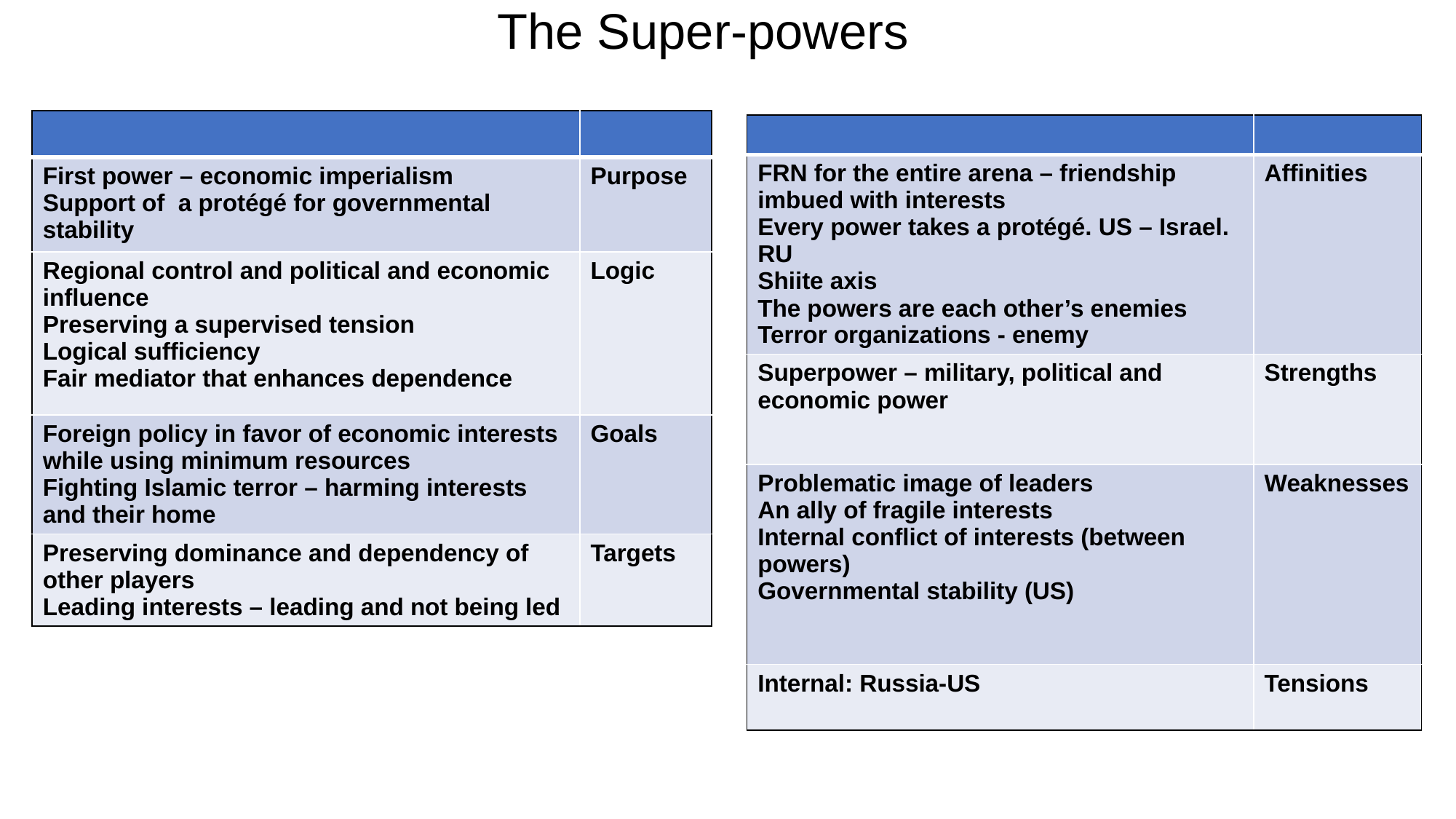

# The Super-powers
|  |  |
| --- | --- |
| First power – economic imperialism Support of a protégé for governmental stability | Purpose |
| Regional control and political and economic influence Preserving a supervised tension Logical sufficiency Fair mediator that enhances dependence | Logic |
| Foreign policy in favor of economic interests while using minimum resources Fighting Islamic terror – harming interests and their home | Goals |
| Preserving dominance and dependency of other players Leading interests – leading and not being led | Targets |
|  |  |
| --- | --- |
| FRN for the entire arena – friendship imbued with interests Every power takes a protégé. US – Israel. RU Shiite axis The powers are each other’s enemies Terror organizations - enemy | Affinities |
| Superpower – military, political and economic power | Strengths |
| Problematic image of leaders An ally of fragile interests Internal conflict of interests (between powers) Governmental stability (US) | Weaknesses |
| Internal: Russia-US | Tensions |